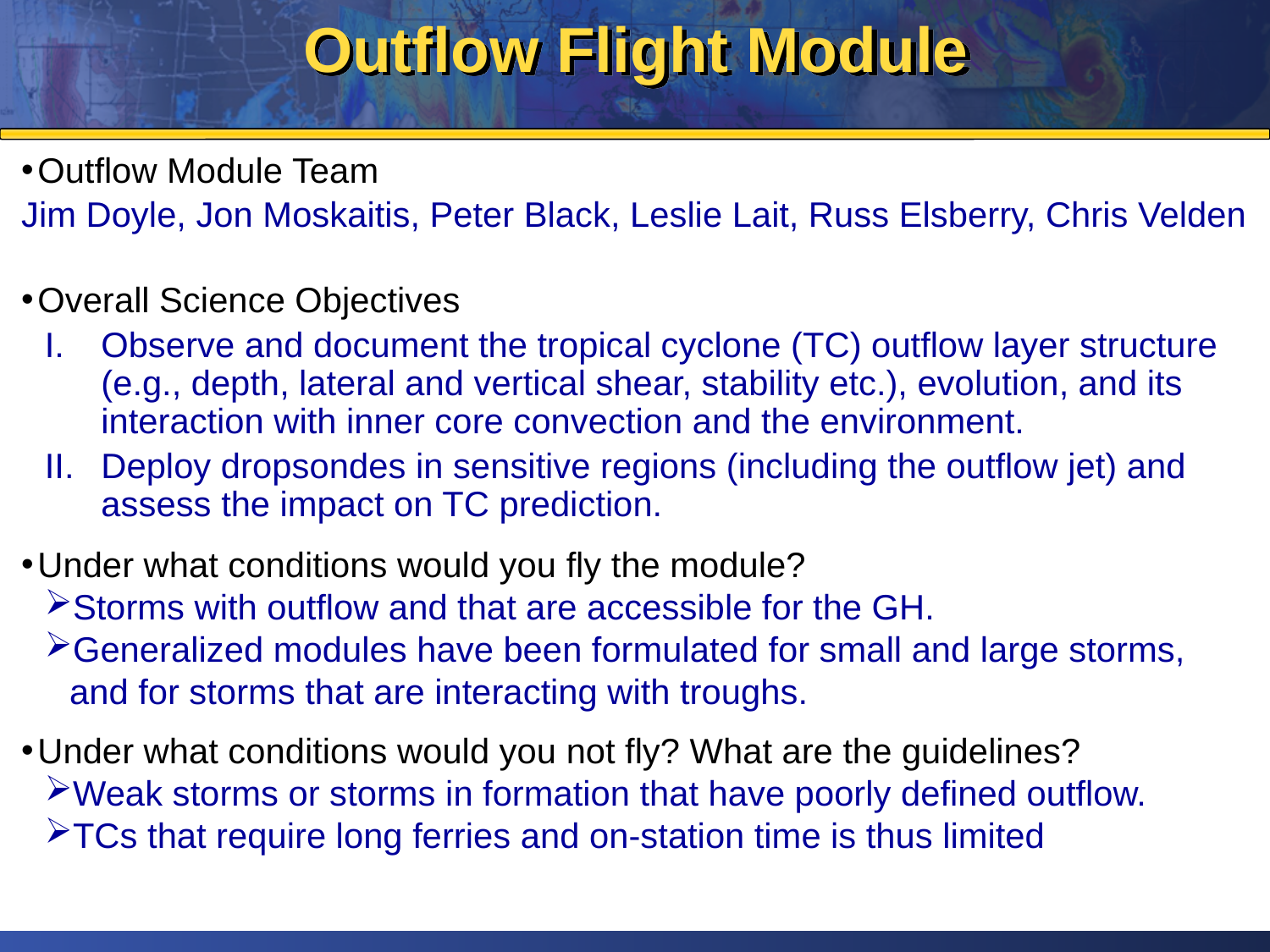

Outflow Flight Module
Outflow Module Team
Jim Doyle, Jon Moskaitis, Peter Black, Leslie Lait, Russ Elsberry, Chris Velden

Overall Science Objectives
Observe and document the tropical cyclone (TC) outflow layer structure (e.g., depth, lateral and vertical shear, stability etc.), evolution, and its interaction with inner core convection and the environment.
Deploy dropsondes in sensitive regions (including the outflow jet) and assess the impact on TC prediction.

Under what conditions would you fly the module?
Storms with outflow and that are accessible for the GH.
Generalized modules have been formulated for small and large storms, and for storms that are interacting with troughs.

Under what conditions would you not fly? What are the guidelines?
Weak storms or storms in formation that have poorly defined outflow.
TCs that require long ferries and on-station time is thus limited